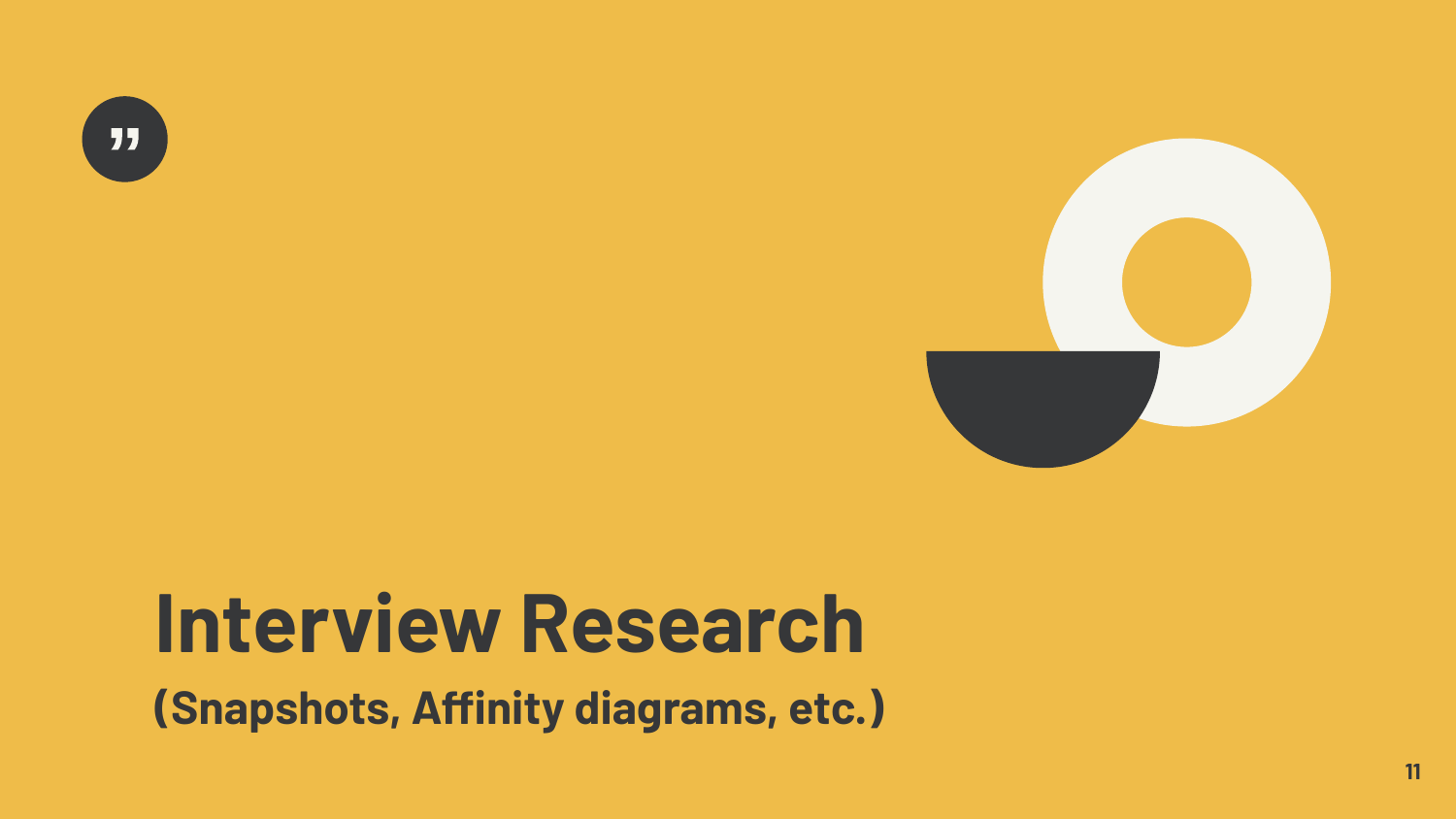

Interview Research (Snapshots, Affinity diagrams, etc.)
11